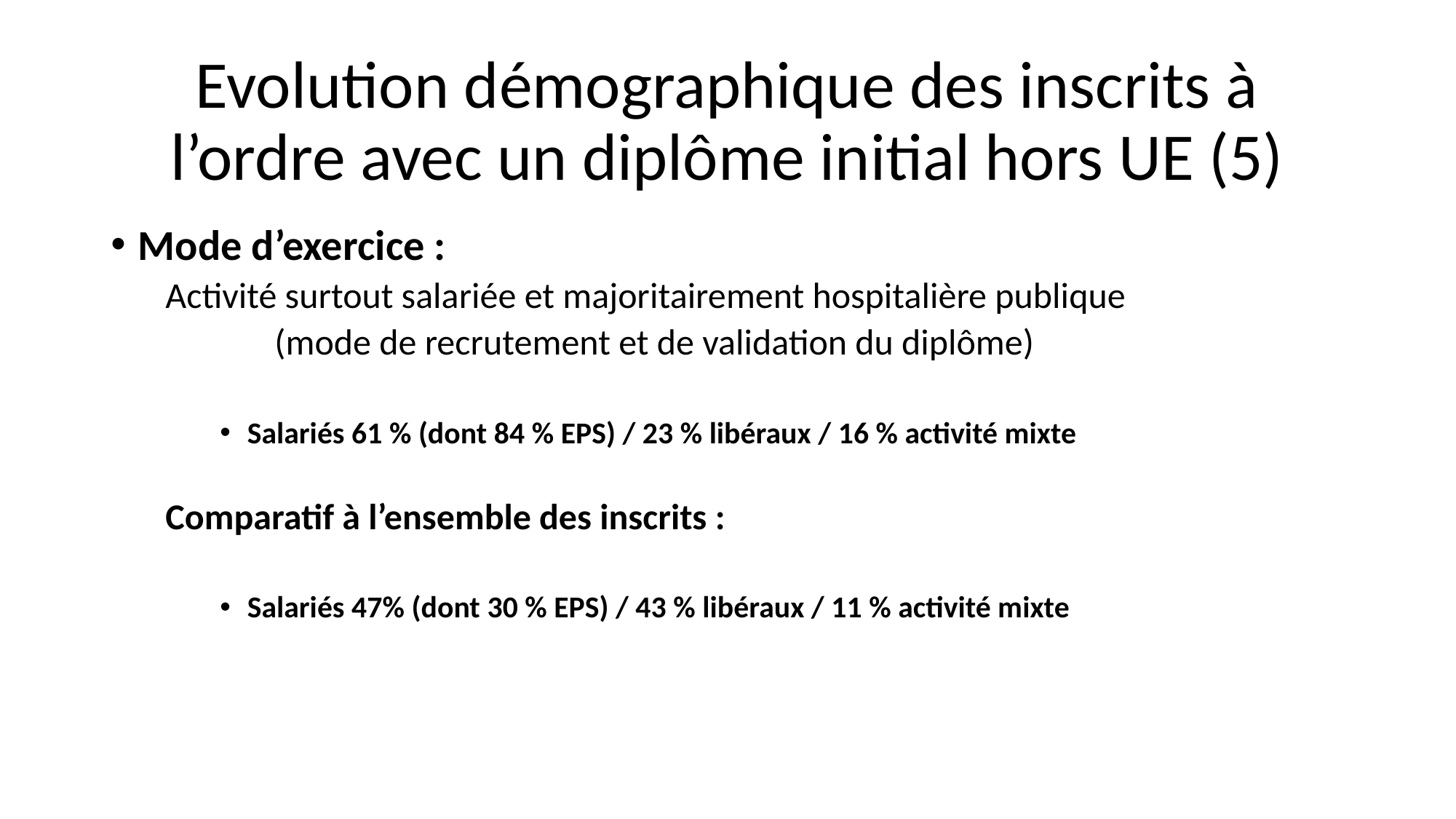

# Evolution démographique des inscrits à l’ordre avec un diplôme initial hors UE (5)
Mode d’exercice :
Activité surtout salariée et majoritairement hospitalière publique
	(mode de recrutement et de validation du diplôme)

Salariés 61 % (dont 84 % EPS) / 23 % libéraux / 16 % activité mixte

Comparatif à l’ensemble des inscrits :

Salariés 47% (dont 30 % EPS) / 43 % libéraux / 11 % activité mixte